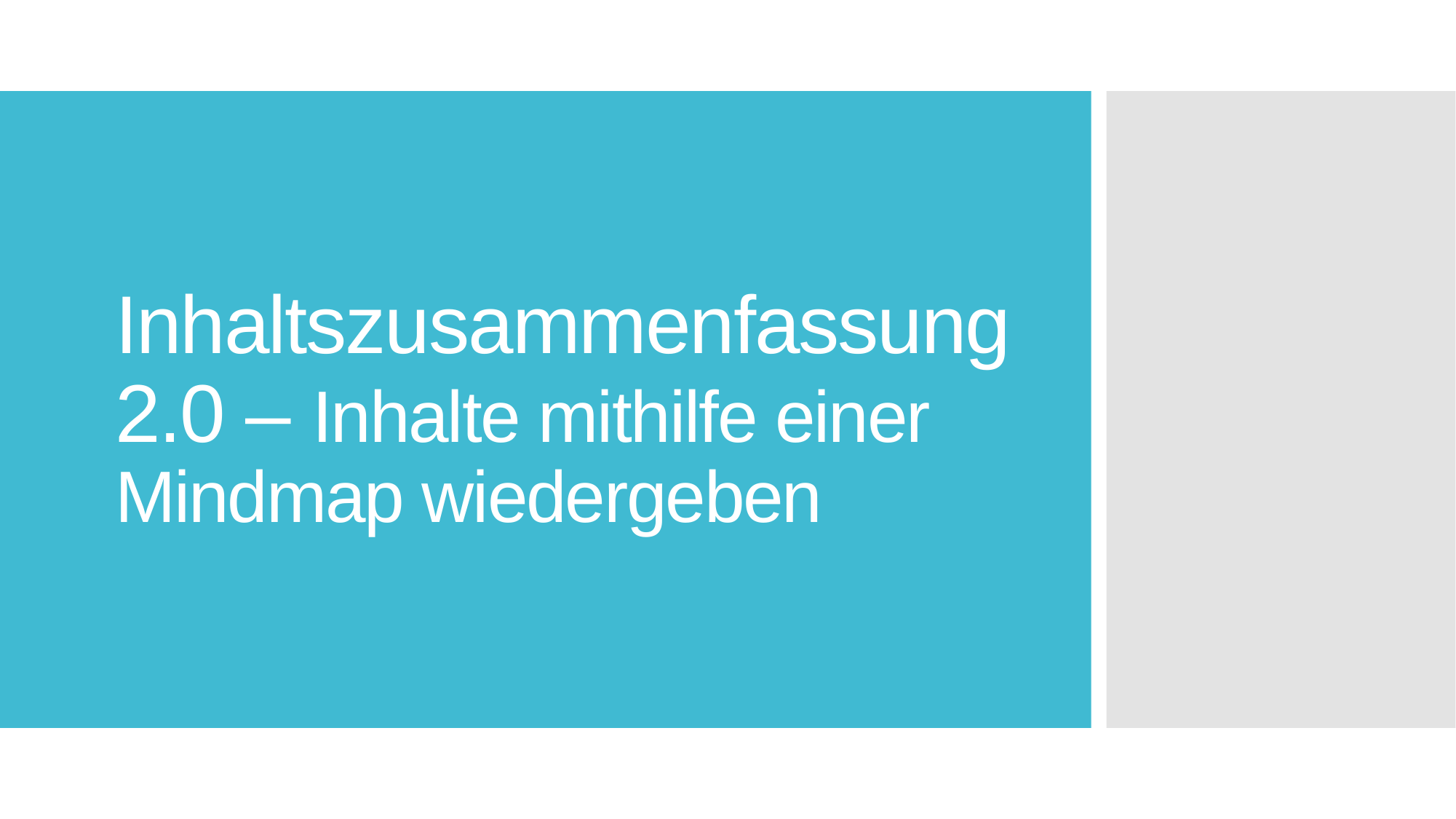

# Inhaltszusammenfassung 2.0 – Inhalte mithilfe einer Mindmap wiedergeben